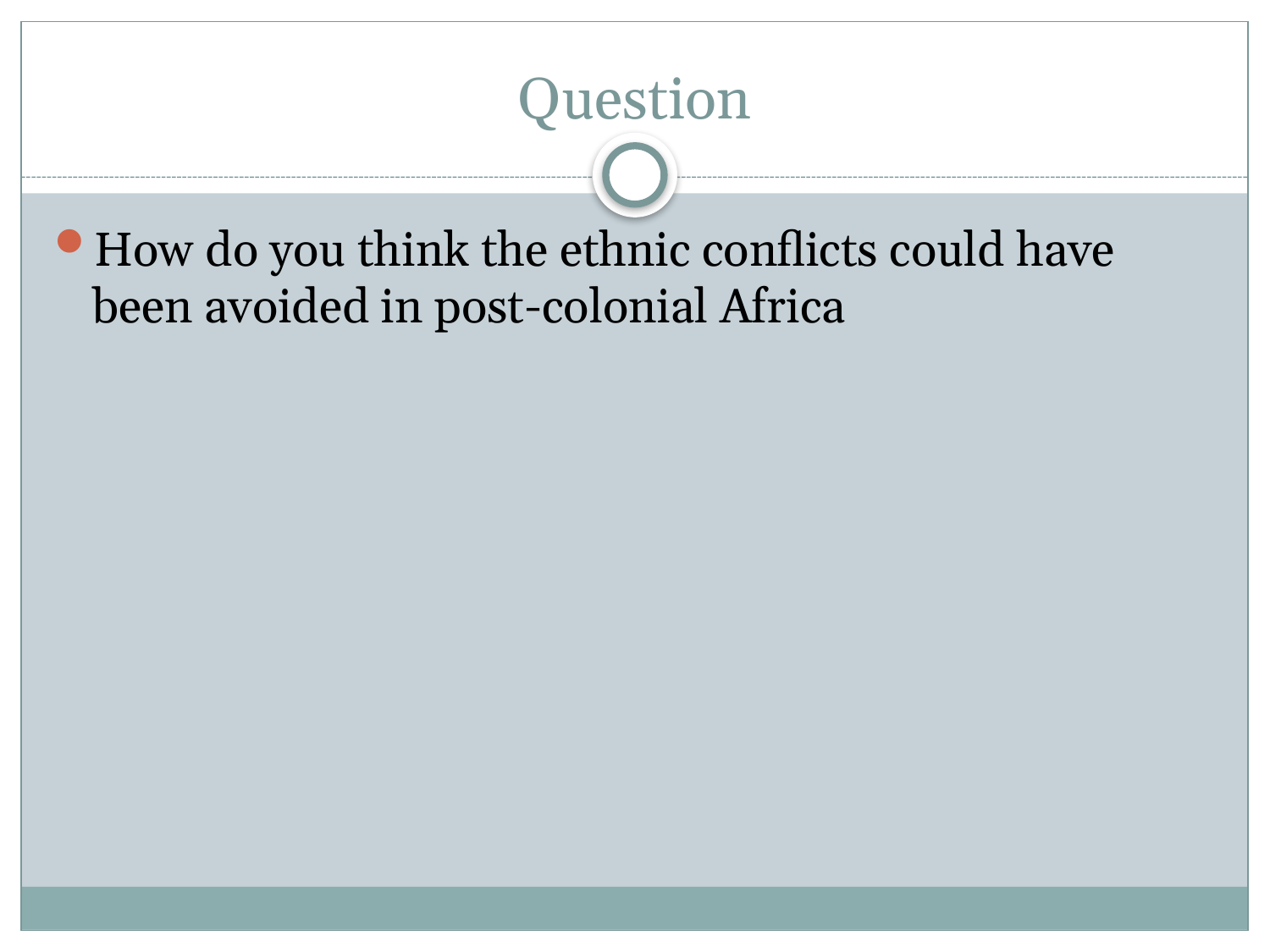

# Question
How do you think the ethnic conflicts could have been avoided in post-colonial Africa